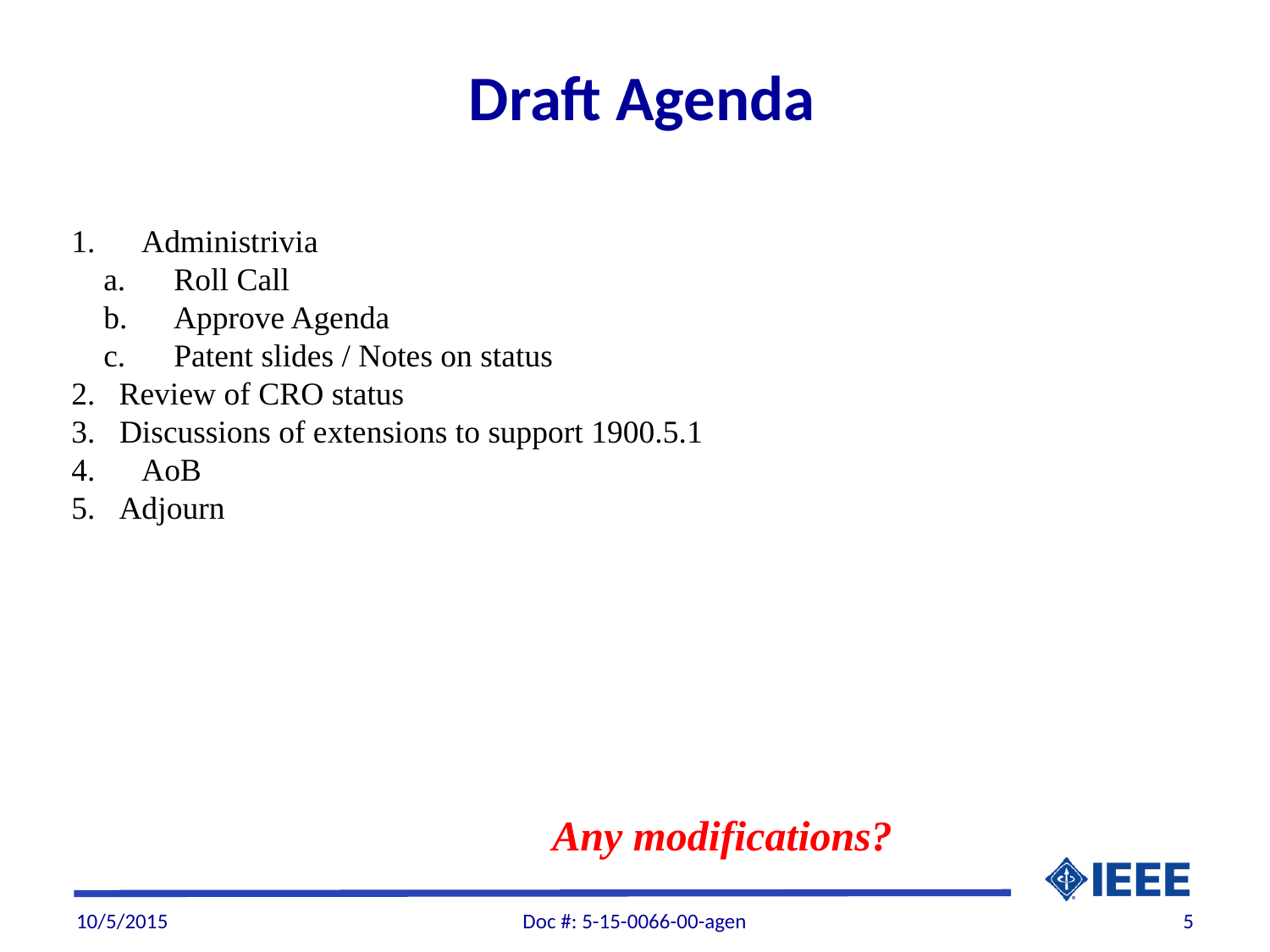

Draft Agenda
1.      Administrivia
    a.      Roll Call
    b.      Approve Agenda
    c.      Patent slides / Notes on status
Review of CRO status
3.   Discussions of extensions to support 1900.5.1
4.      AoB
Adjourn

Any modifications?
10/5/2015
Doc #: 5-15-0066-00-agen
5